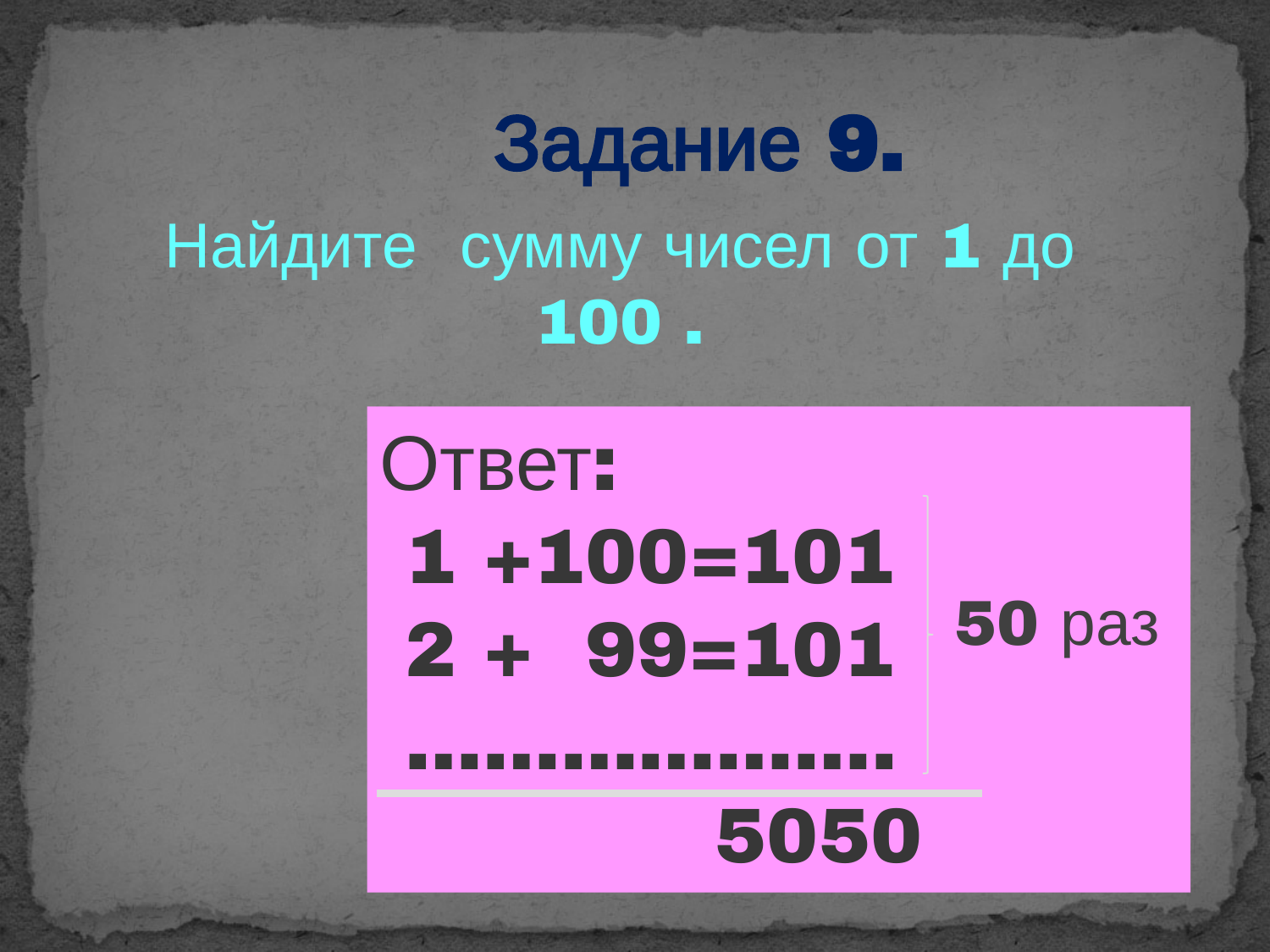

Задание 9.

Найдите  сумму чисел от 1 до 100 .
Ответ:
 1 +100=101
 2 +  99=101
 ……………….
             5050

50 раз